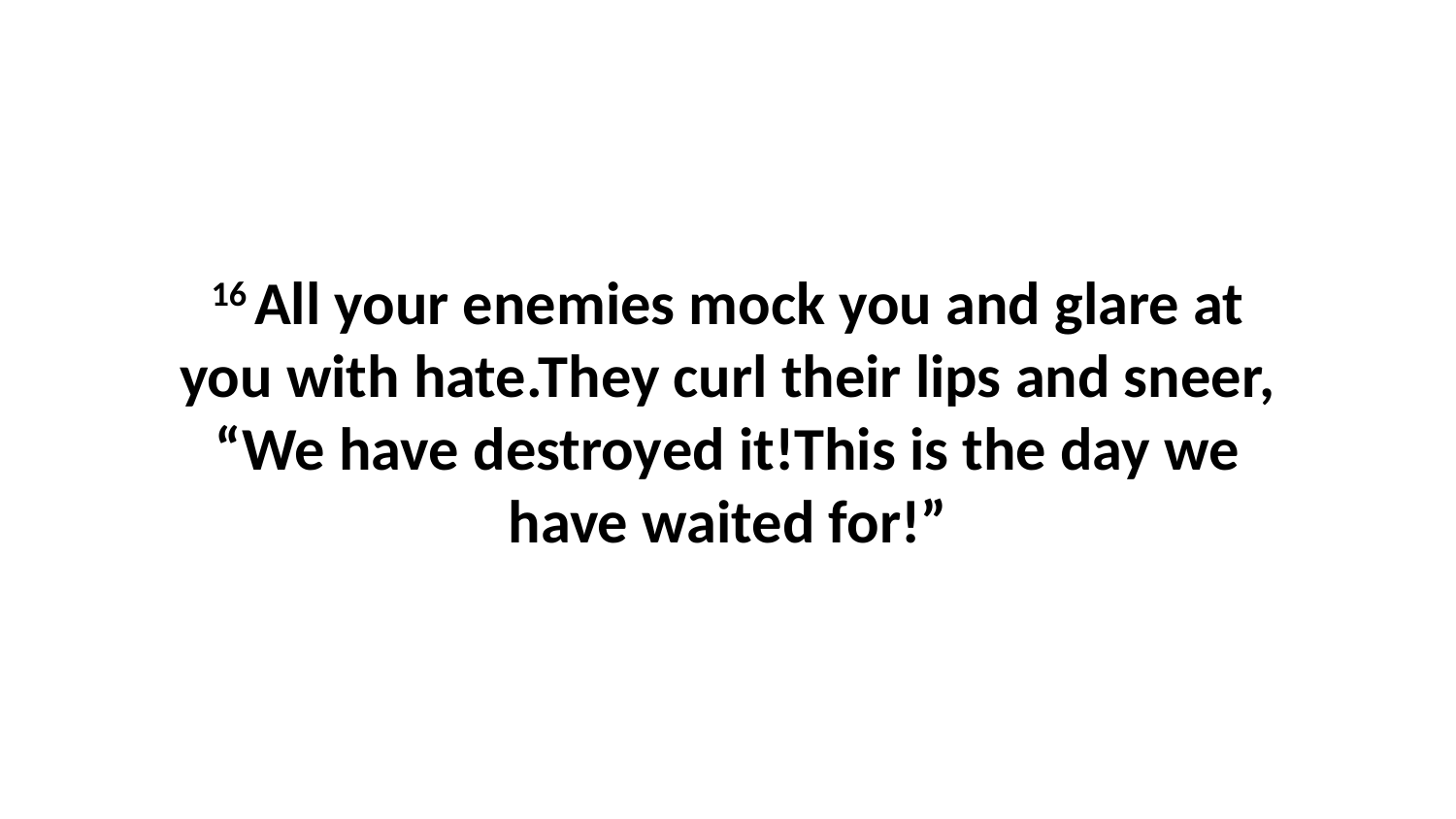

16 All your enemies mock you and glare at you with hate.They curl their lips and sneer, “We have destroyed it!This is the day we have waited for!”